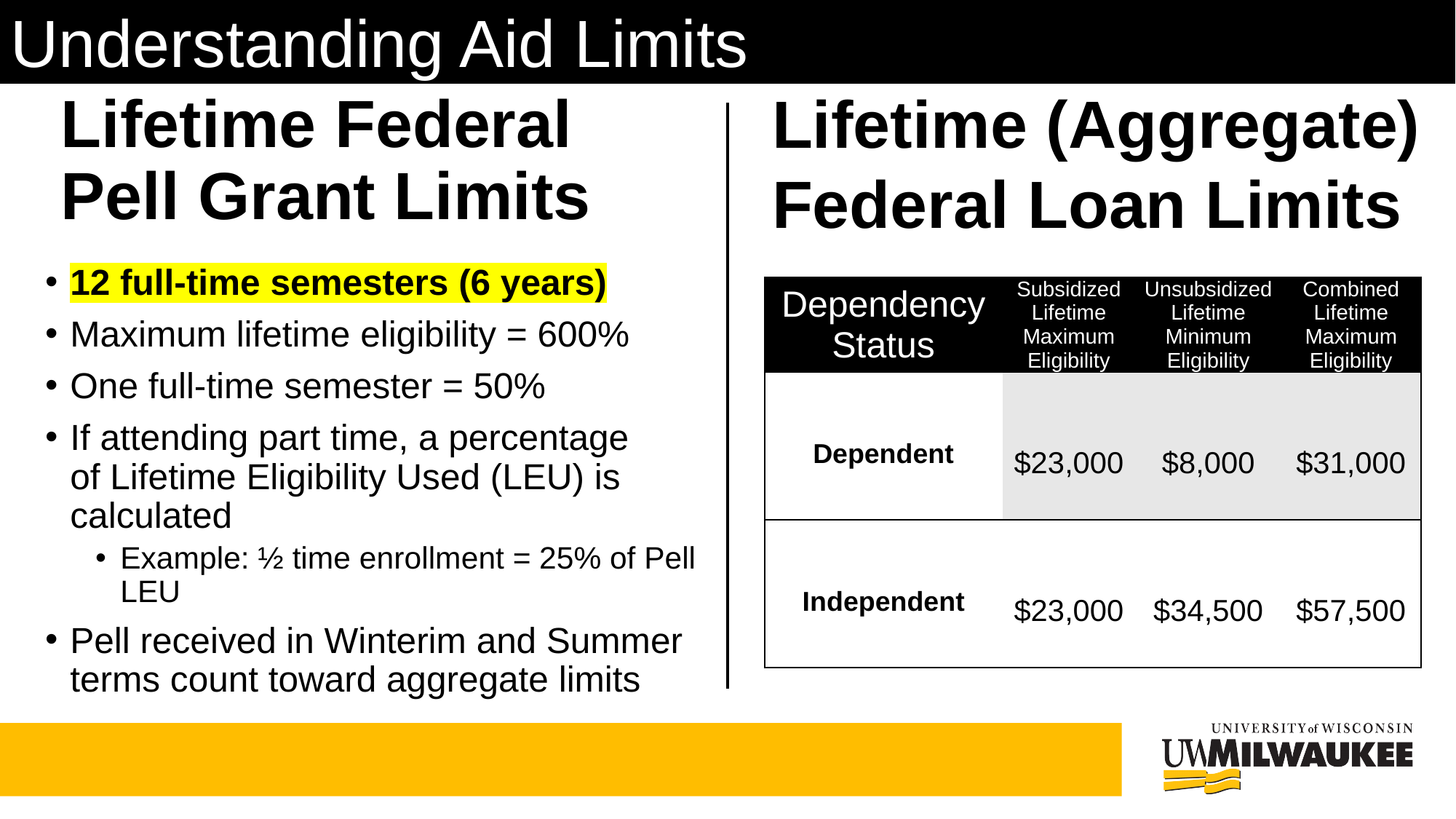

Understanding Aid Limits
Lifetime (Aggregate) Federal Loan Limits
# Lifetime Federal Pell Grant Limits
12 full-time semesters (6 years)
Maximum lifetime eligibility = 600%
One full-time semester = 50%
If attending part time, a percentage of Lifetime Eligibility Used (LEU) is calculated
Example: ½ time enrollment = 25% of Pell LEU
Pell received in Winterim and Summer terms count toward aggregate limits
| Dependency Status | Subsidized Lifetime Maximum Eligibility | Unsubsidized Lifetime Minimum Eligibility | Combined Lifetime Maximum Eligibility |
| --- | --- | --- | --- |
| Dependent | $23,000 | $8,000 | $31,000 |
| Independent | $23,000 | $34,500 | $57,500 |